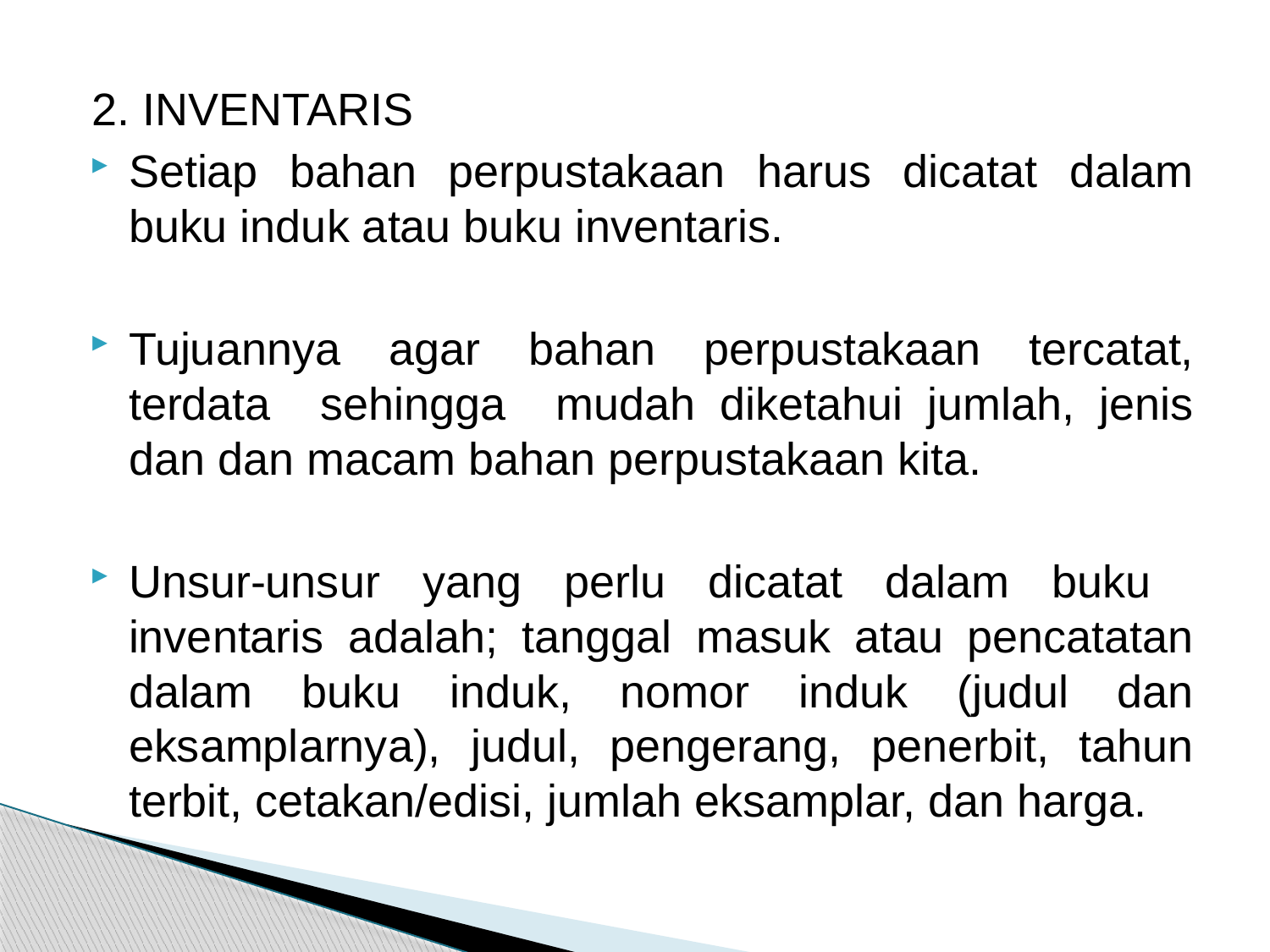

2. INVENTARIS
Setiap bahan perpustakaan harus dicatat dalam buku induk atau buku inventaris.

Tujuannya agar bahan perpustakaan tercatat, terdata  sehingga  mudah diketahui jumlah, jenis dan dan macam bahan perpustakaan kita.

Unsur-unsur yang perlu dicatat dalam buku  inventaris adalah; tanggal masuk atau pencatatan dalam buku induk, nomor induk (judul dan eksamplarnya), judul, pengerang, penerbit, tahun terbit, cetakan/edisi, jumlah eksamplar, dan harga.